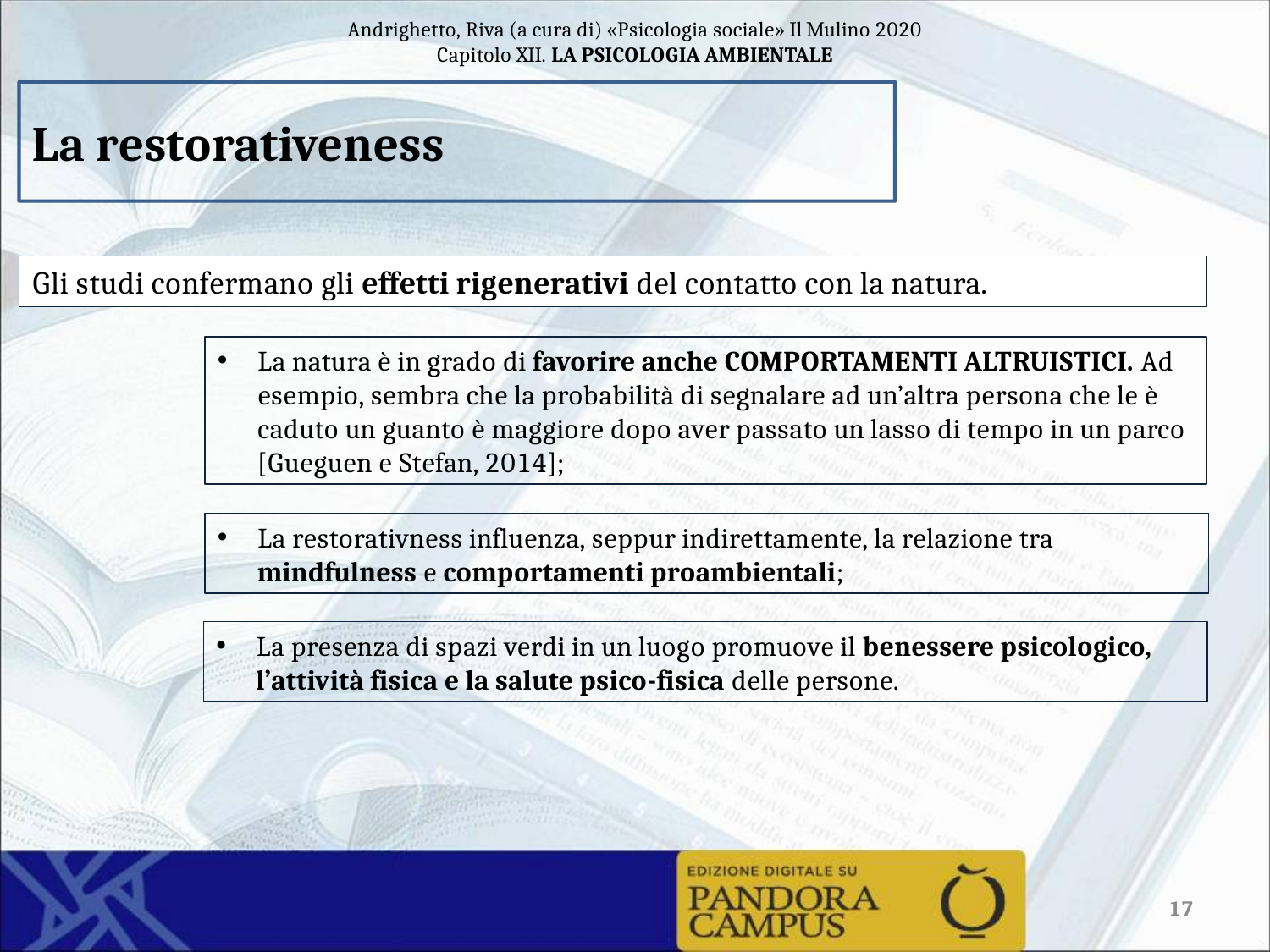

La restorativeness
Gli studi confermano gli effetti rigenerativi del contatto con la natura.
La natura è in grado di favorire anche COMPORTAMENTI ALTRUISTICI. Ad esempio, sembra che la probabilità di segnalare ad un’altra persona che le è caduto un guanto è maggiore dopo aver passato un lasso di tempo in un parco [Gueguen e Stefan, 2014];
La restorativness influenza, seppur indirettamente, la relazione tra mindfulness e comportamenti proambientali;
La presenza di spazi verdi in un luogo promuove il benessere psicologico, l’attività fisica e la salute psico-fisica delle persone.
17